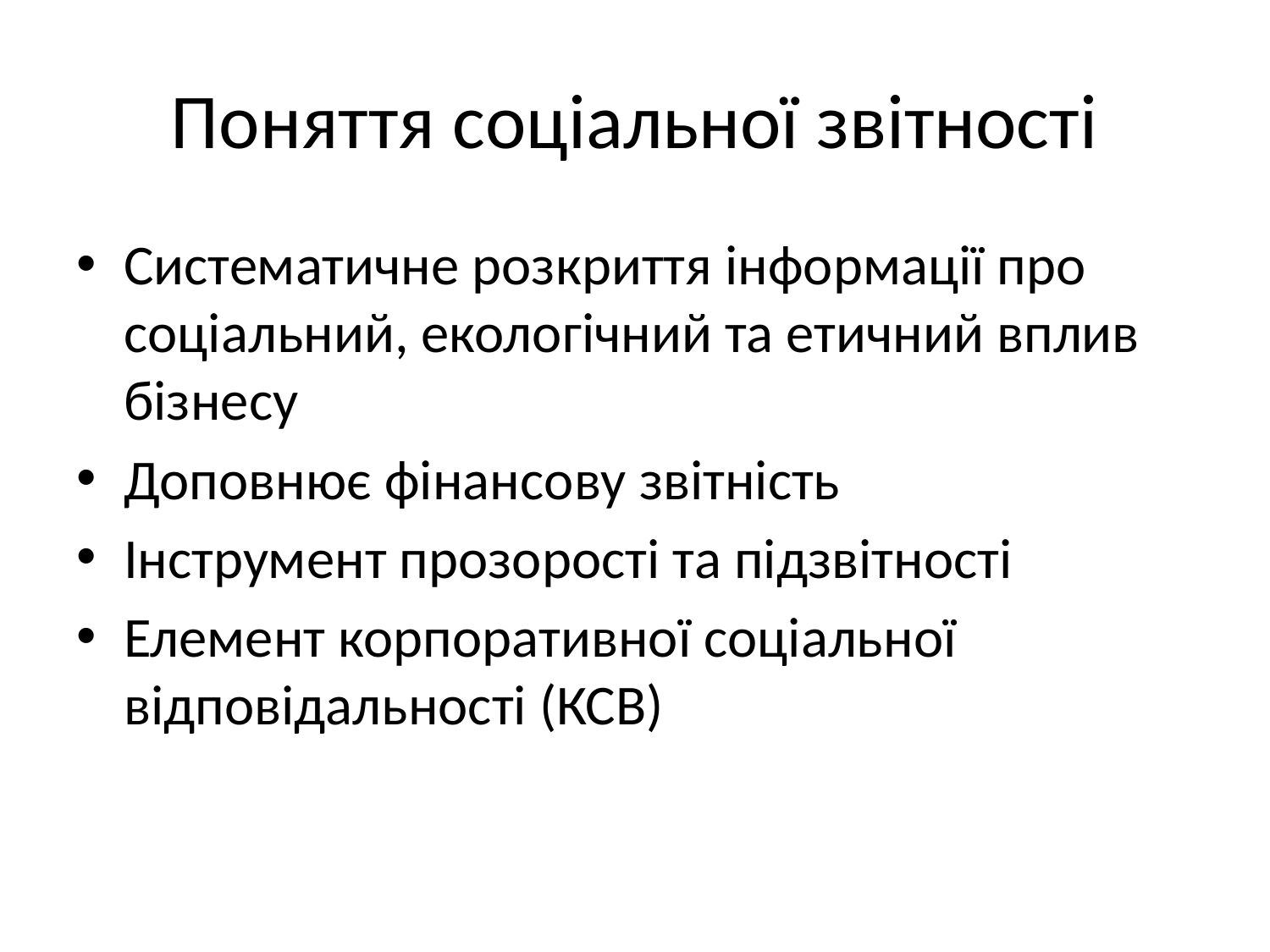

# Поняття соціальної звітності
Систематичне розкриття інформації про соціальний, екологічний та етичний вплив бізнесу
Доповнює фінансову звітність
Інструмент прозорості та підзвітності
Елемент корпоративної соціальної відповідальності (КСВ)